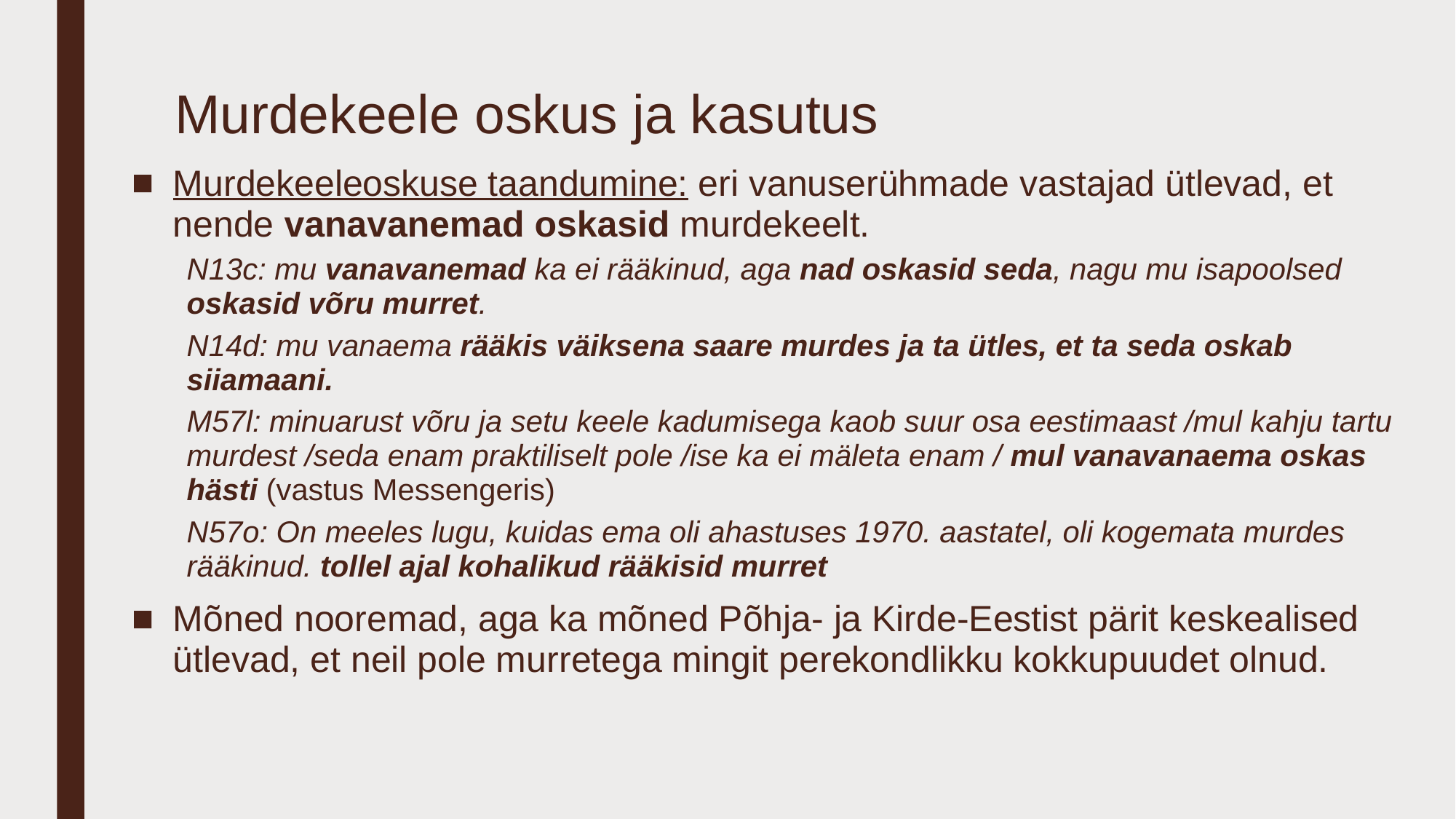

# Murdekeele oskus ja kasutus
Murdekeeleoskuse taandumine: eri vanuserühmade vastajad ütlevad, et nende vanavanemad oskasid murdekeelt.
N13c: mu vanavanemad ka ei rääkinud, aga nad oskasid seda, nagu mu isapoolsed oskasid võru murret.
N14d: mu vanaema rääkis väiksena saare murdes ja ta ütles, et ta seda oskab siiamaani.
M57l: minuarust võru ja setu keele kadumisega kaob suur osa eestimaast /mul kahju tartu murdest /seda enam praktiliselt pole /ise ka ei mäleta enam / mul vanavanaema oskas hästi (vastus Messengeris)
N57o: On meeles lugu, kuidas ema oli ahastuses 1970. aastatel, oli kogemata murdes rääkinud. tollel ajal kohalikud rääkisid murret
Mõned nooremad, aga ka mõned Põhja- ja Kirde-Eestist pärit keskealised ütlevad, et neil pole murretega mingit perekondlikku kokkupuudet olnud.